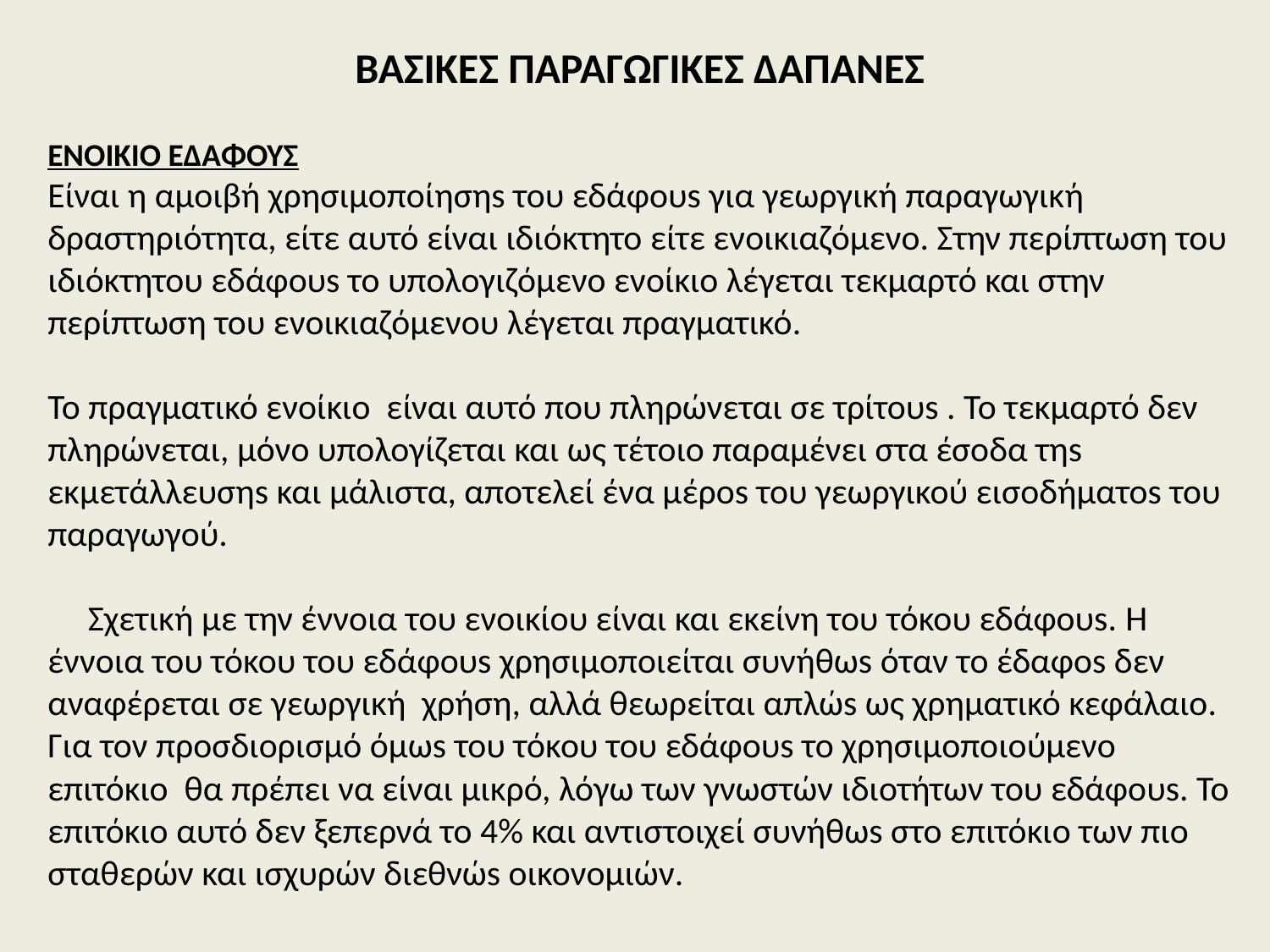

ΒΑΣΙΚΕΣ ΠΑΡΑΓΩΓΙΚΕΣ ΔΑΠΑΝΕΣ

ΕΝΟΙΚΙΟ ΕΔΑΦΟΥΣ
Είναι η αμοιβή χρησιμοποίησηs του εδάφουs για γεωργική παραγωγική δραστηριότητα, είτε αυτό είναι ιδιόκτητο είτε ενοικιαζόμενο. Στην περίπτωση του ιδιόκτητου εδάφουs το υπολογιζόμενο ενοίκιο λέγεται τεκμαρτό και στην περίπτωση του ενοικιαζόμενου λέγεται πραγματικό.

Το πραγματικό ενοίκιο  είναι αυτό που πληρώνεται σε τρίτουs . Το τεκμαρτό δεν πληρώνεται, μόνο υπολογίζεται και ως τέτοιο παραμένει στα έσοδα τηs εκμετάλλευσηs και μάλιστα, αποτελεί ένα μέροs του γεωργικού εισοδήματοs του παραγωγού.

     Σχετική με την έννοια του ενοικίου είναι και εκείνη του τόκου εδάφουs. H έννοια του τόκου του εδάφουs χρησιμοποιείται συνήθωs όταν το έδαφοs δεν αναφέρεται σε γεωργική  χρήση, αλλά θεωρείται απλώs ως χρηματικό κεφάλαιο. Για τον προσδιορισμό όμωs του τόκου του εδάφουs το χρησιμοποιούμενο επιτόκιο  θα πρέπει να είναι μικρό, λόγω των γνωστών ιδιοτήτων του εδάφουs. Το επιτόκιο αυτό δεν ξεπερνά το 4% και αντιστοιχεί συνήθωs στο επιτόκιο των πιο σταθερών και ισχυρών διεθνώs οικονομιών.